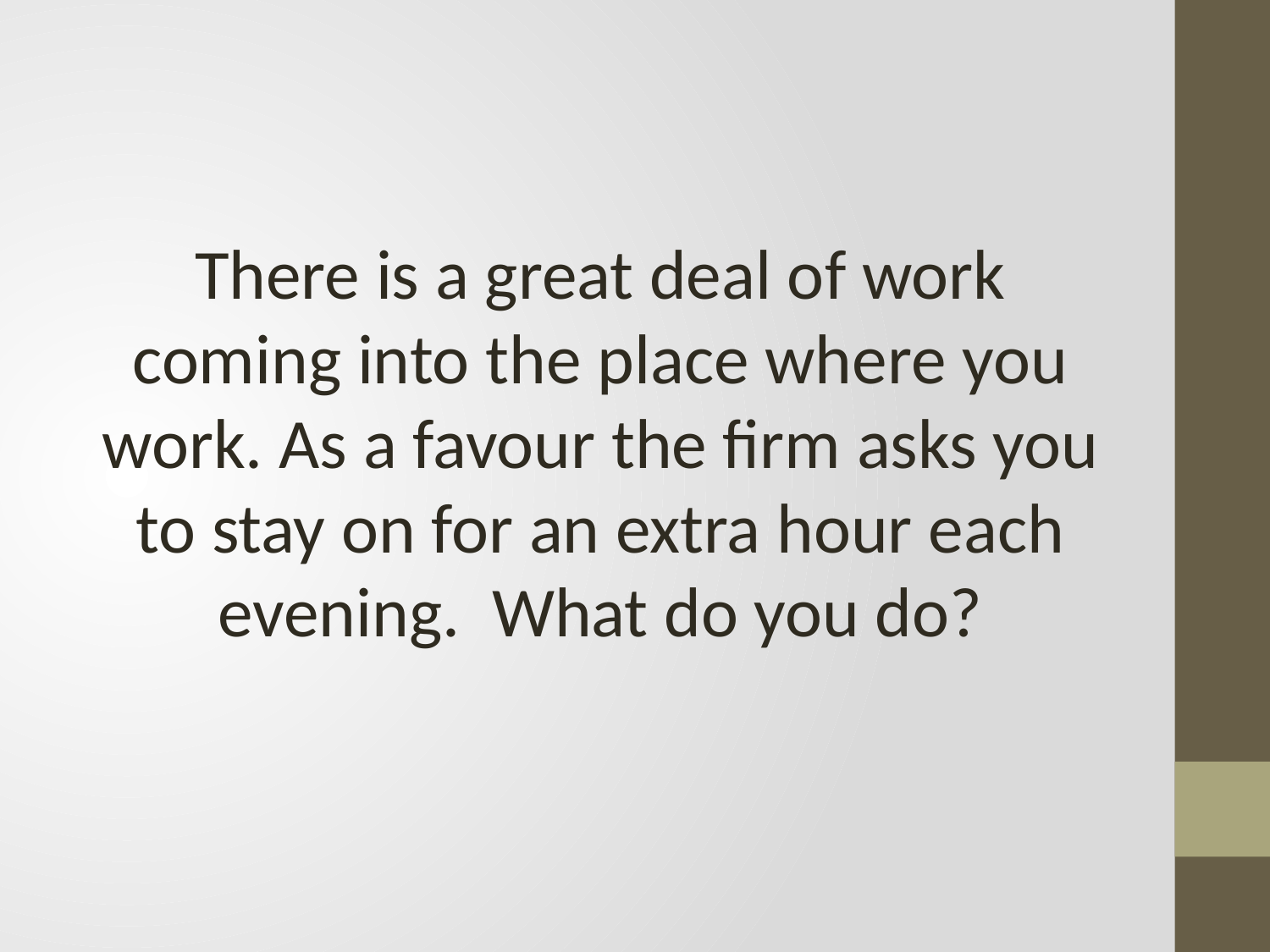

#
There is a great deal of work coming into the place where you work. As a favour the firm asks you to stay on for an extra hour each evening.  What do you do?